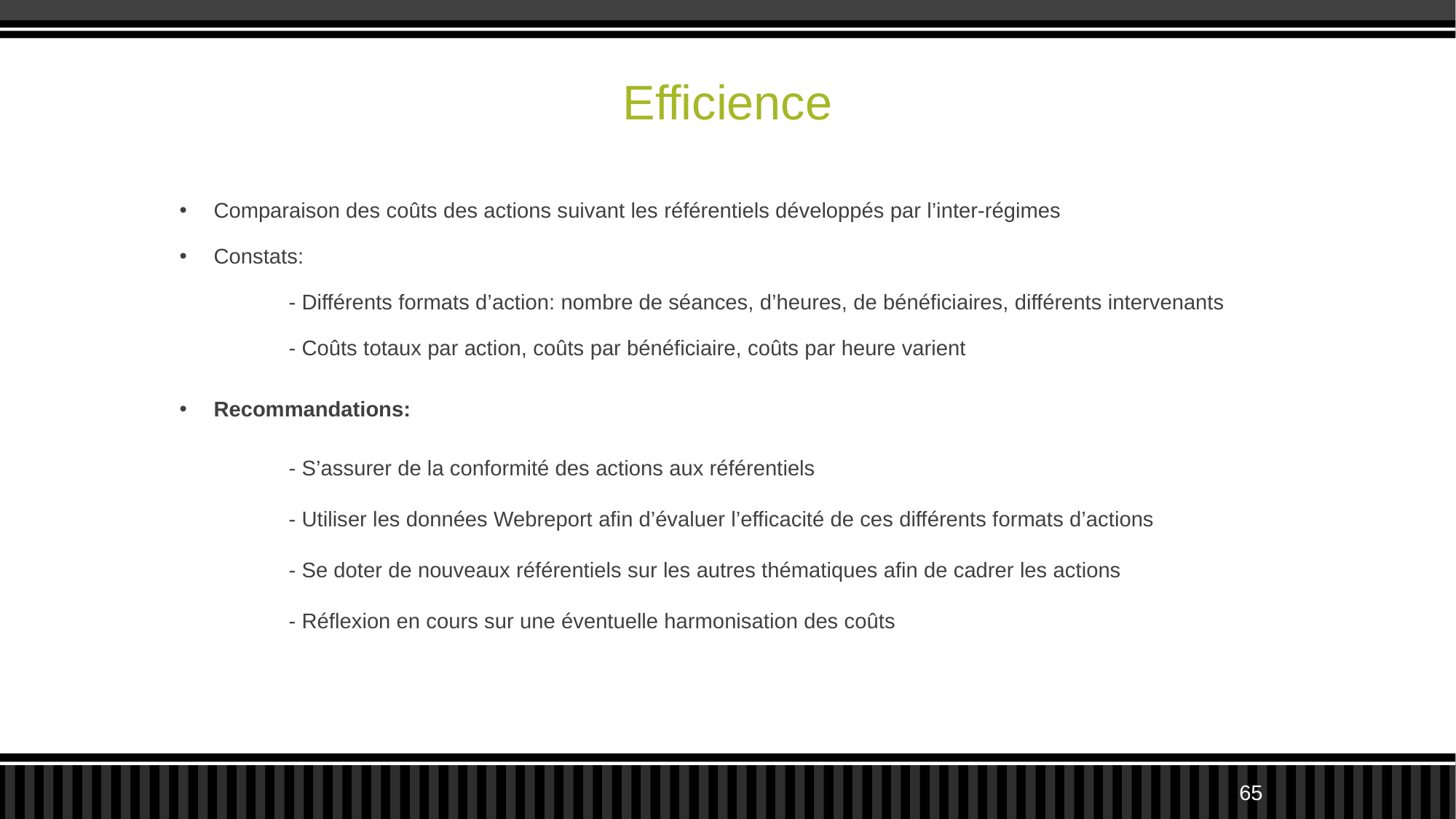

# Efficience
Comparaison des coûts des actions suivant les référentiels développés par l’inter-régimes

Constats:

	- Différents formats d’action: nombre de séances, d’heures, de bénéficiaires, différents intervenants

	- Coûts totaux par action, coûts par bénéficiaire, coûts par heure varient

Recommandations:

	- S’assurer de la conformité des actions aux référentiels
	- Utiliser les données Webreport afin d’évaluer l’efficacité de ces différents formats d’actions
	- Se doter de nouveaux référentiels sur les autres thématiques afin de cadrer les actions
	- Réflexion en cours sur une éventuelle harmonisation des coûts

65